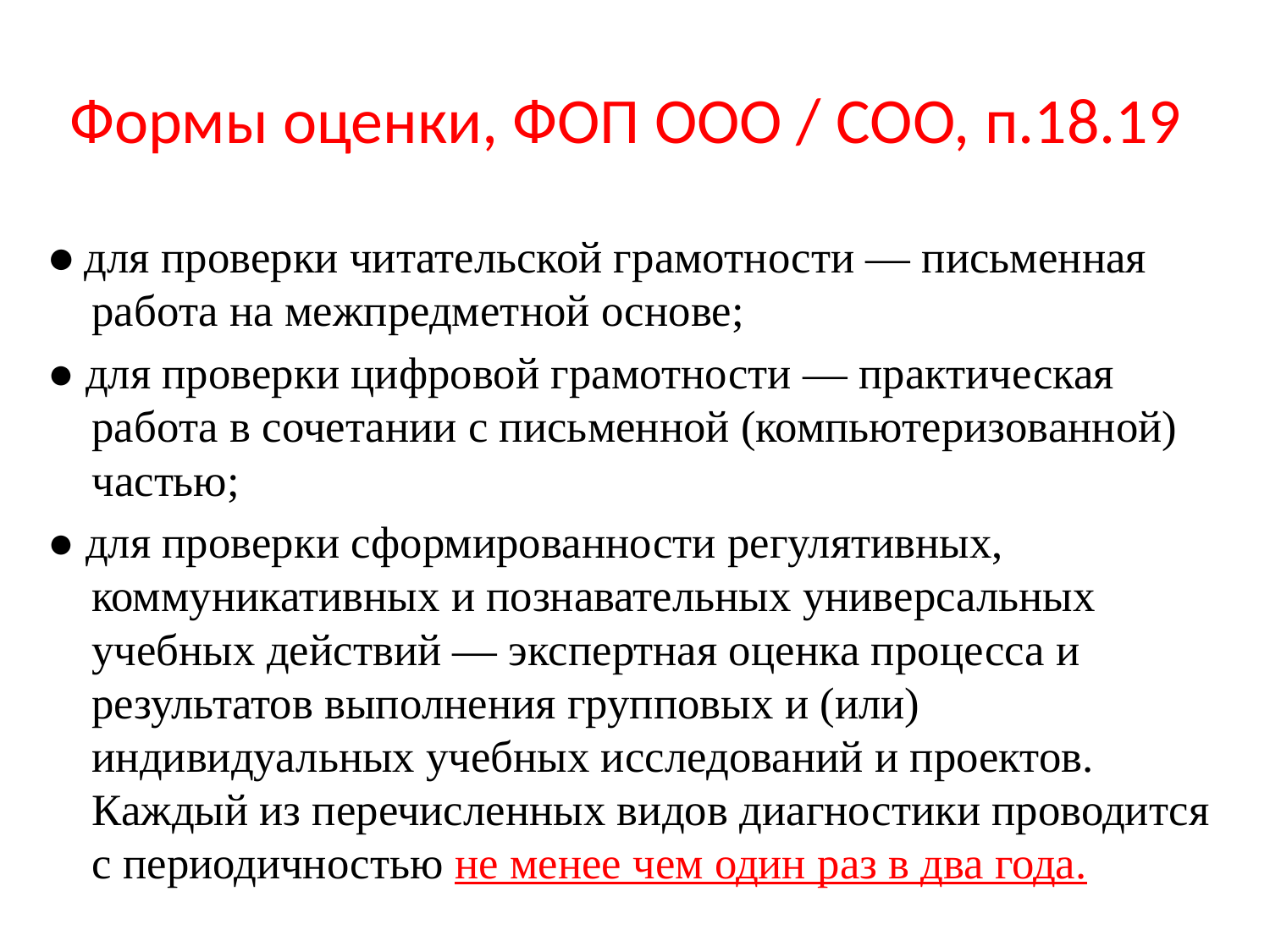

# Формы оценки, ФОП ООО / СОО, п.18.19
● для проверки читательской грамотности — письменная работа на межпредметной основе;
● для проверки цифровой грамотности — практическая работа в сочетании с письменной (компьютеризованной) частью;
● для проверки сформированности регулятивных, коммуникативных и познавательных универсальных учебных действий — экспертная оценка процесса и результатов выполнения групповых и (или) индивидуальных учебных исследований и проектов. Каждый из перечисленных видов диагностики проводится с периодичностью не менее чем один раз в два года.